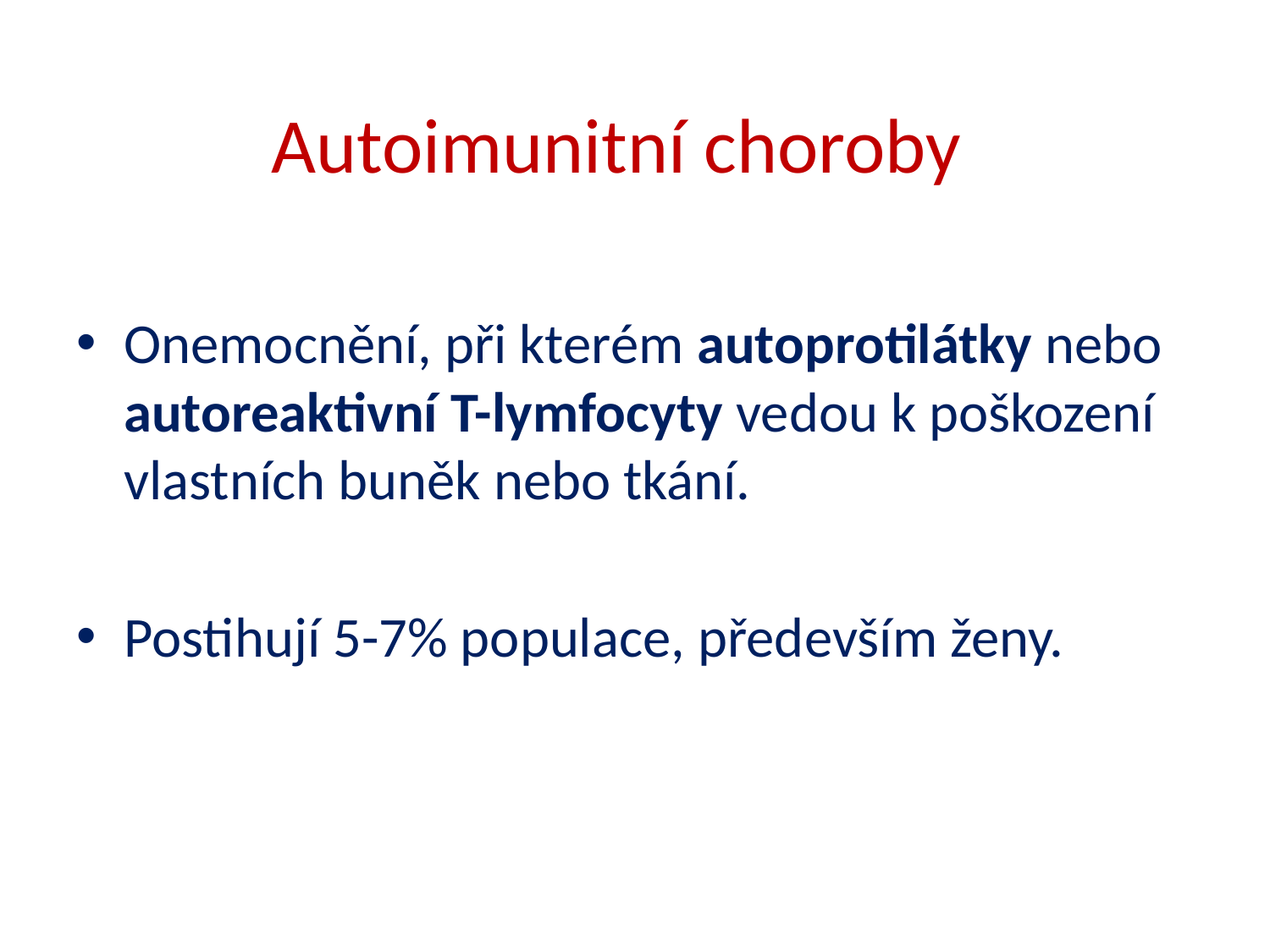

Onemocnění, při kterém autoprotilátky nebo autoreaktivní T-lymfocyty vedou k poškození vlastních buněk nebo tkání.

Postihují 5-7% populace, především ženy.
Autoimunitní choroby